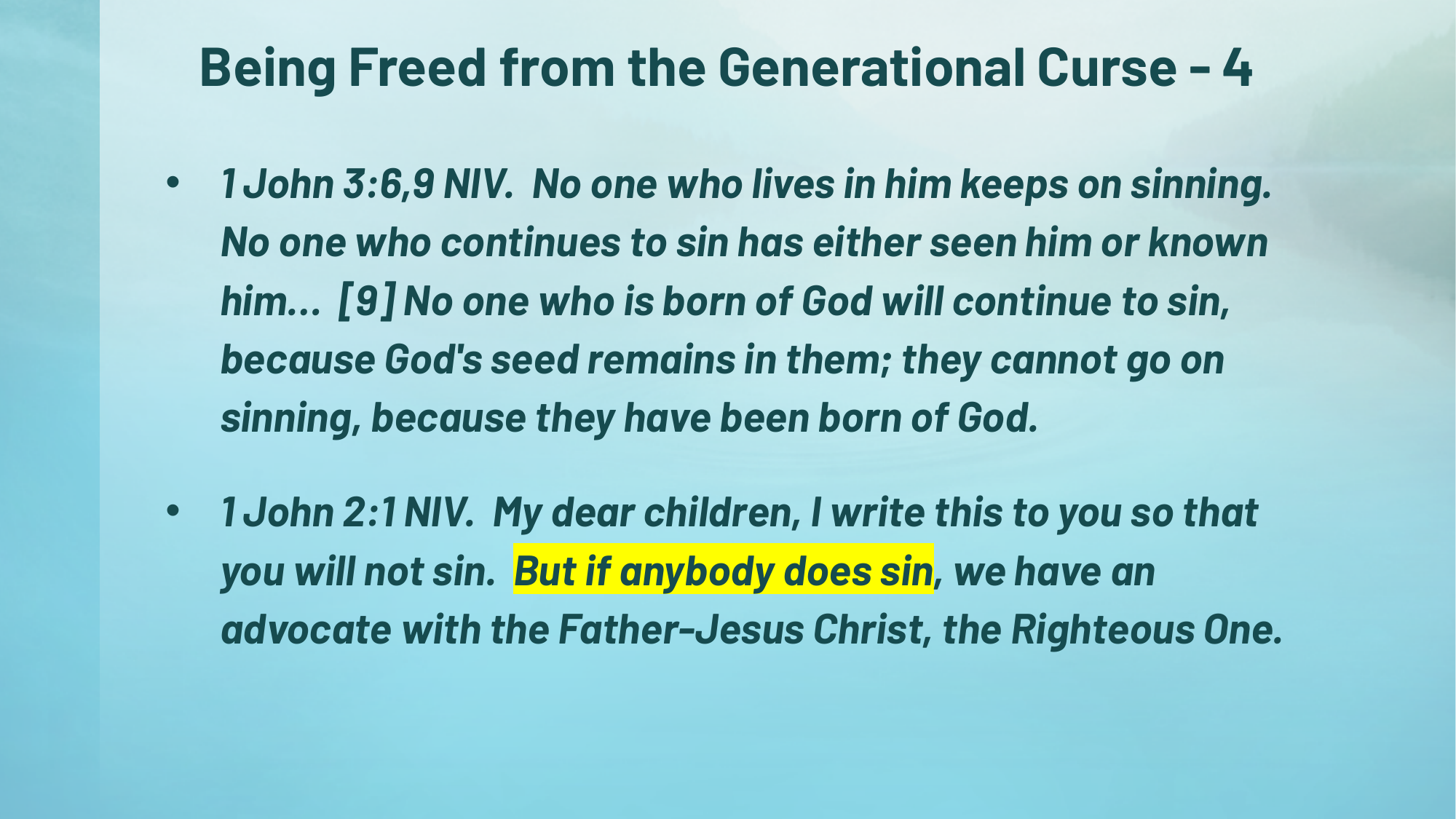

# Being Freed from the Generational Curse - 4
1 John 3:6,9 NIV.  No one who lives in him keeps on sinning.  No one who continues to sin has either seen him or known him…  [9] No one who is born of God will continue to sin, because God's seed remains in them; they cannot go on sinning, because they have been born of God.
1 John 2:1 NIV.  My dear children, I write this to you so that you will not sin.  But if anybody does sin, we have an advocate with the Father-Jesus Christ, the Righteous One.